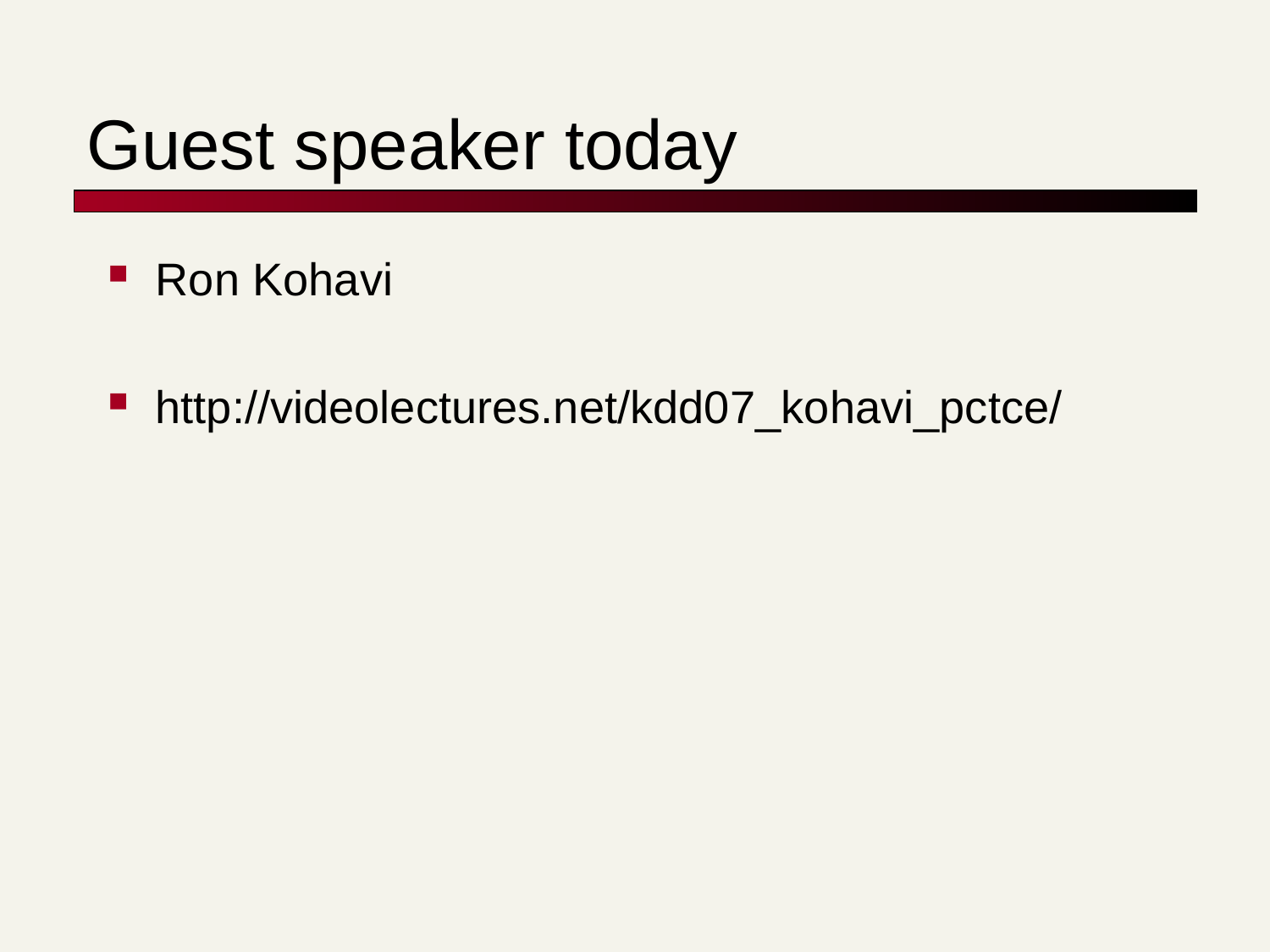

# Guest speaker today
Ron Kohavi

http://videolectures.net/kdd07_kohavi_pctce/